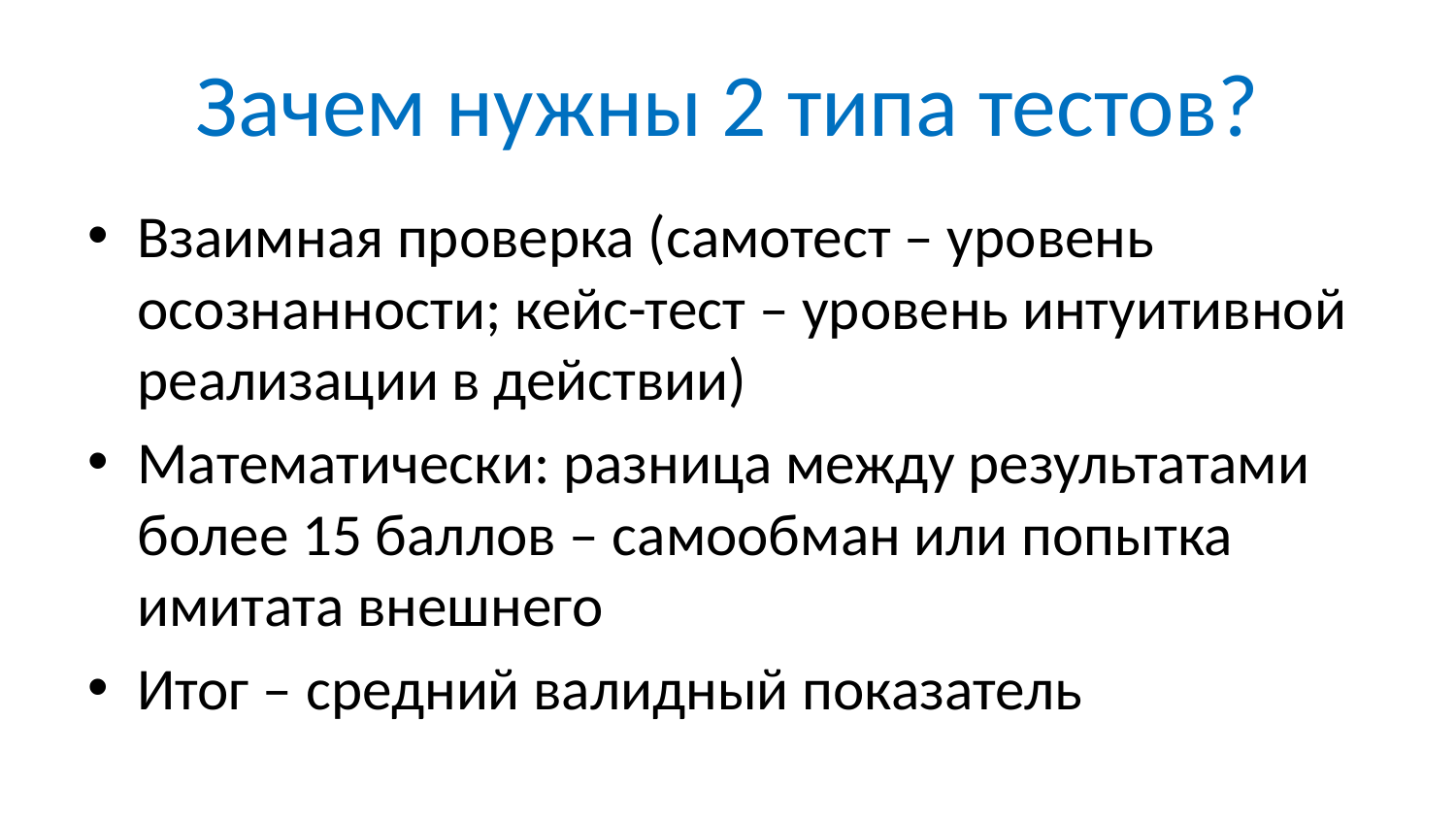

# Зачем нужны 2 типа тестов?
Взаимная проверка (самотест – уровень осознанности; кейс-тест – уровень интуитивной реализации в действии)
Математически: разница между результатами более 15 баллов – самообман или попытка имитата внешнего
Итог – средний валидный показатель